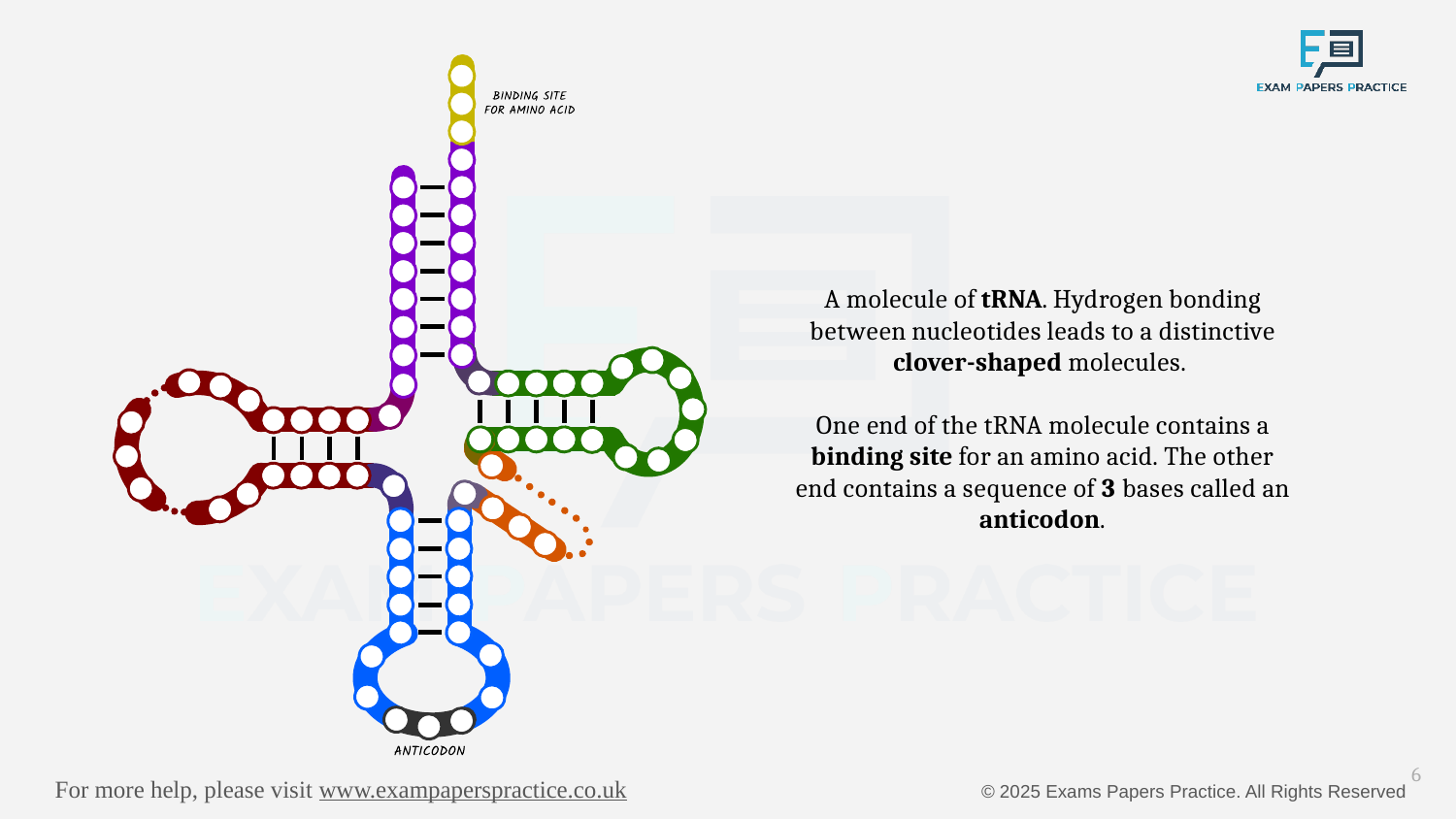

A molecule of tRNA. Hydrogen bonding between nucleotides leads to a distinctive clover-shaped molecules.

One end of the tRNA molecule contains a binding site for an amino acid. The other end contains a sequence of 3 bases called an anticodon.
6